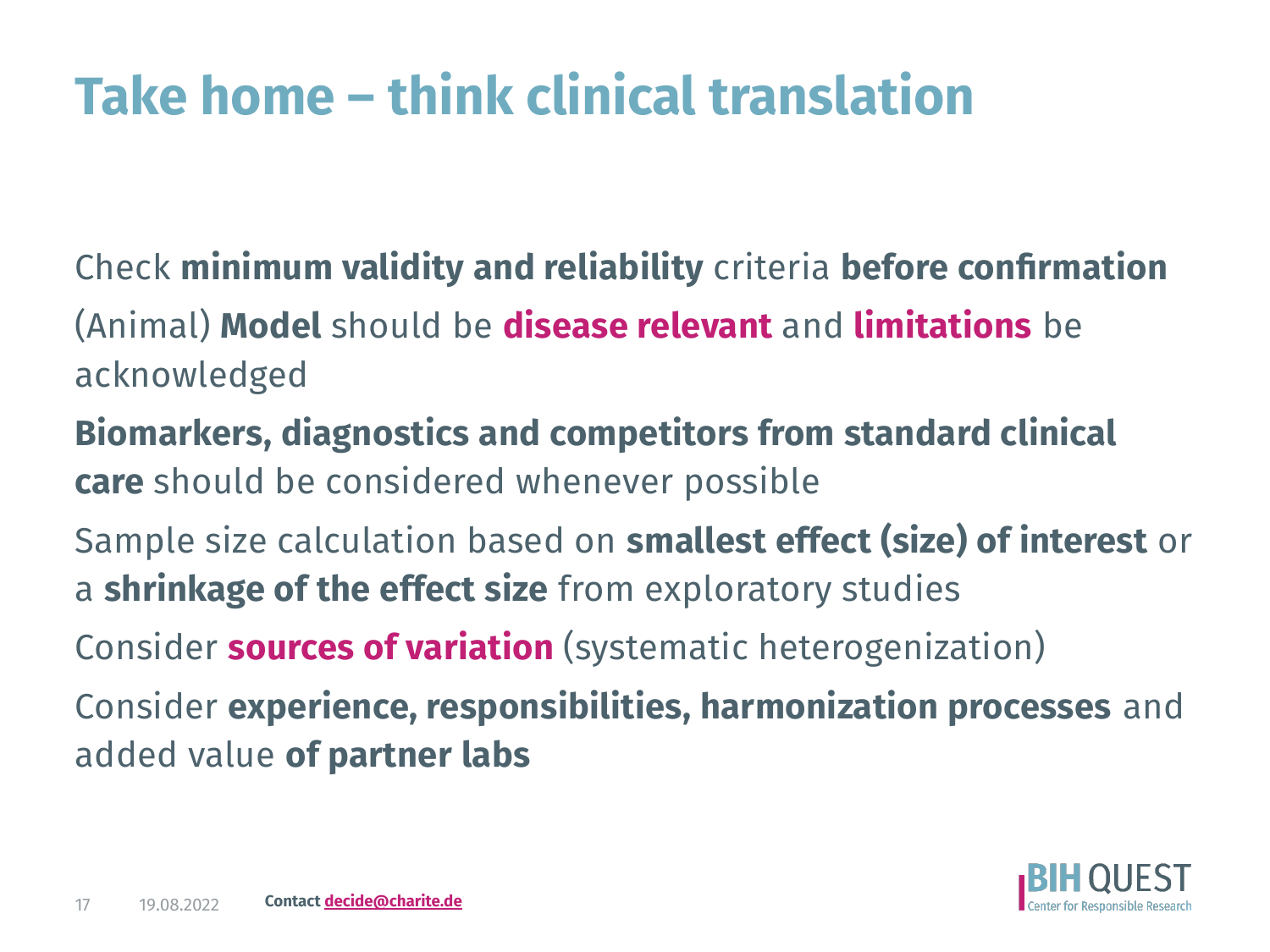

# Take home – think clinical translation
Check minimum validity and reliability criteria before confirmation
(Animal) Model should be disease relevant and limitations be acknowledged
Biomarkers, diagnostics and competitors from standard clinical care should be considered whenever possible
Sample size calculation based on smallest effect (size) of interest or a shrinkage of the effect size from exploratory studies
Consider sources of variation (systematic heterogenization)
Consider experience, responsibilities, harmonization processes and added value of partner labs

17
19.08.2022
Contact decide@charite.de